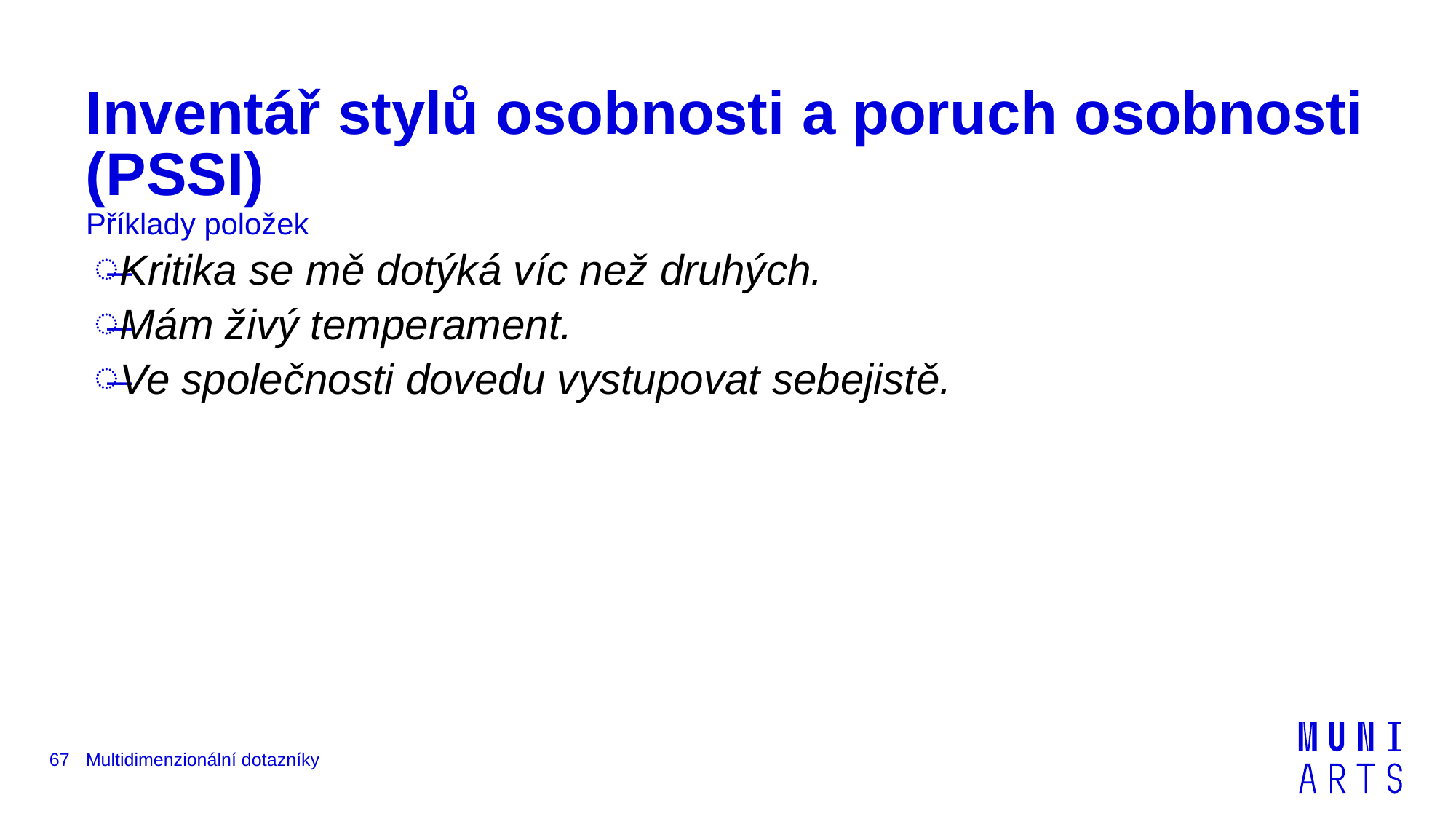

# Inventář stylů osobnosti a poruch osobnosti (PSSI)
Příklady položek
Kritika se mě dotýká víc než druhých.
Mám živý temperament.
Ve společnosti dovedu vystupovat sebejistě.
67
Multidimenzionální dotazníky